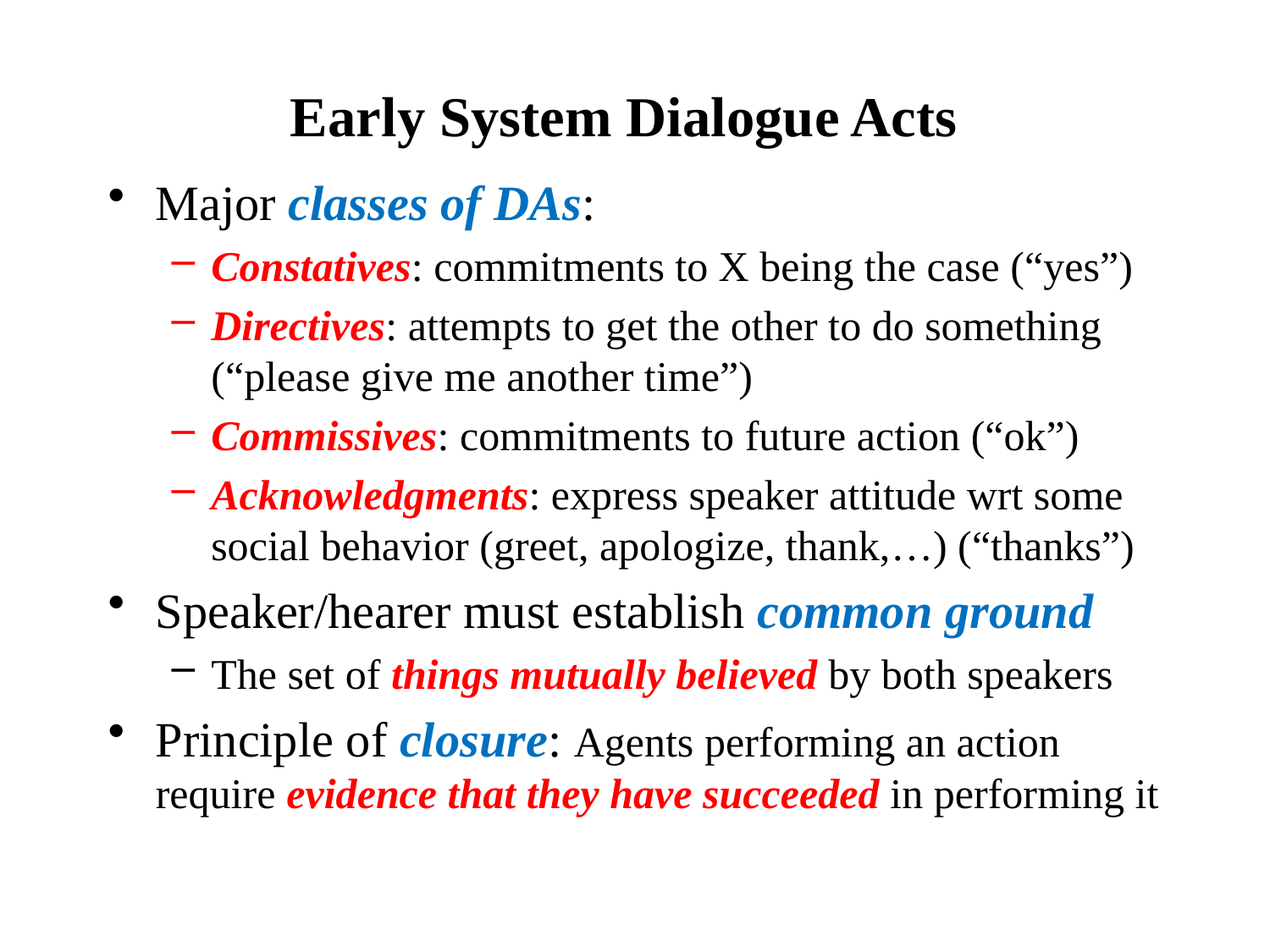

# Early System Dialogue Acts
Major classes of DAs:
Constatives: commitments to X being the case (“yes”)
Directives: attempts to get the other to do something (“please give me another time”)
Commissives: commitments to future action (“ok”)
Acknowledgments: express speaker attitude wrt some social behavior (greet, apologize, thank,…) (“thanks”)
Speaker/hearer must establish common ground
The set of things mutually believed by both speakers
Principle of closure: Agents performing an action require evidence that they have succeeded in performing it